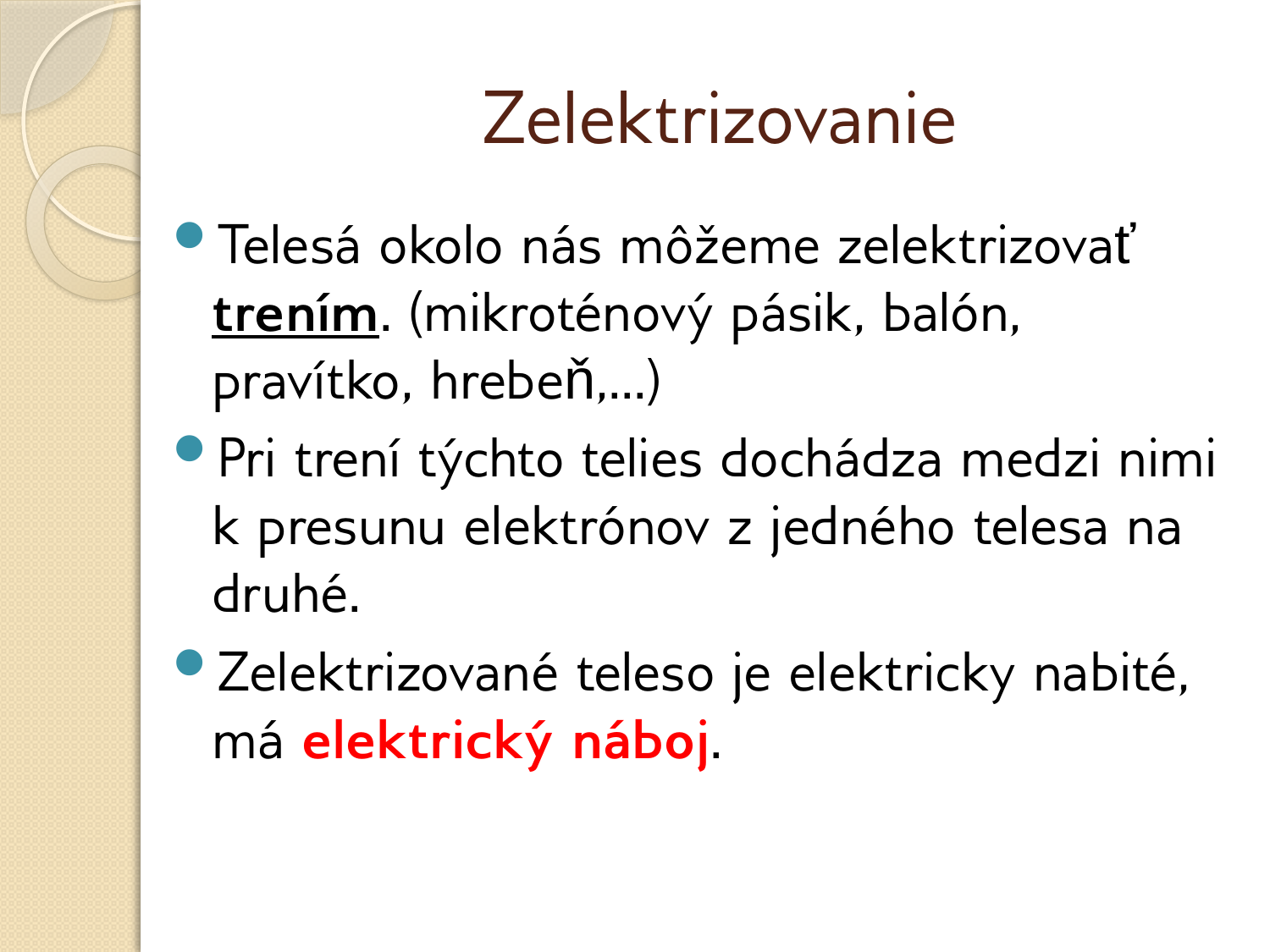

# Zelektrizovanie
Telesá okolo nás môžeme zelektrizovať trením. (mikroténový pásik, balón, pravítko, hrebeň,...)
Pri trení týchto telies dochádza medzi nimi k presunu elektrónov z jedného telesa na druhé.
Zelektrizované teleso je elektricky nabité, má elektrický náboj.